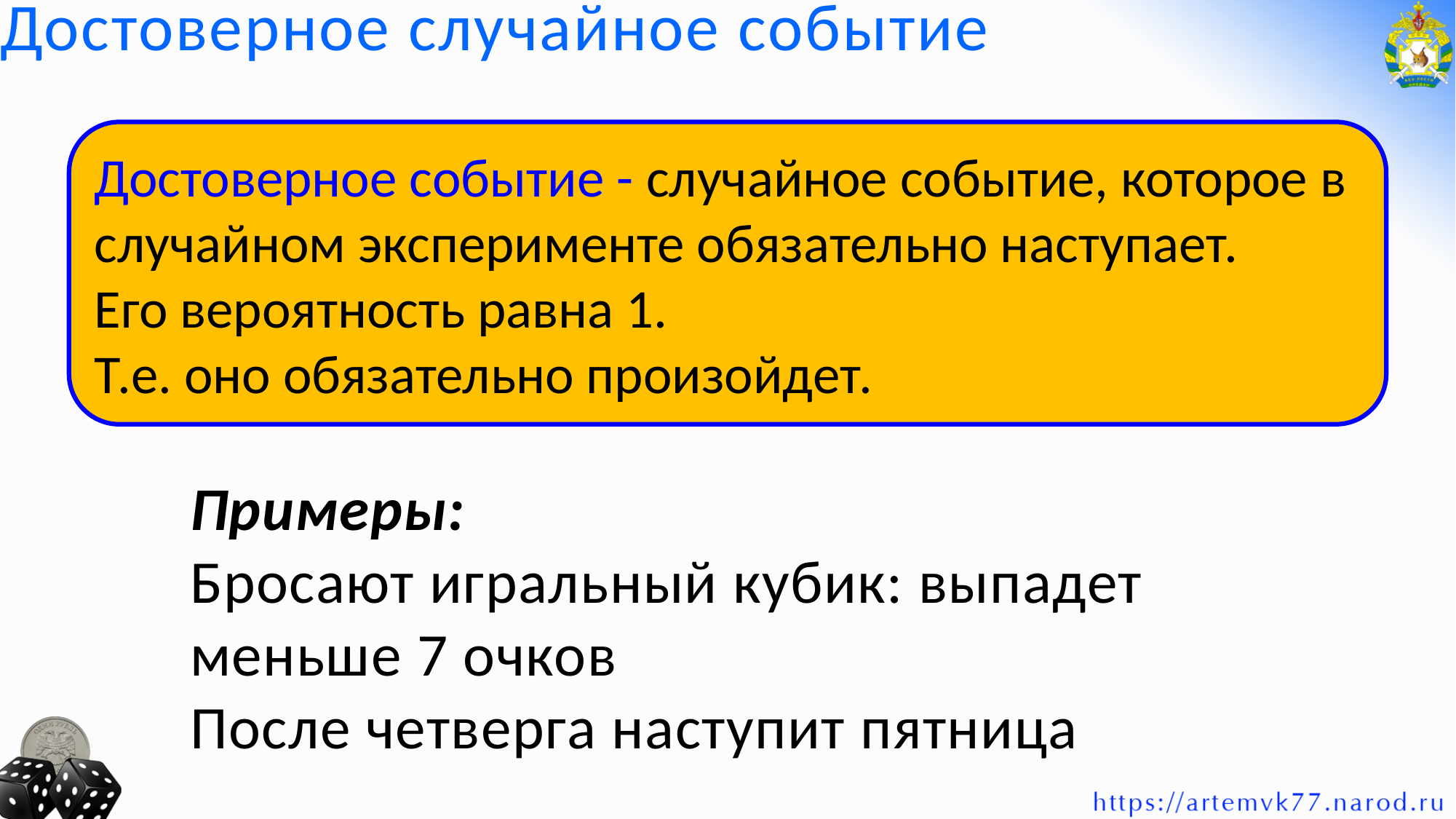

Достоверное случайное событие
Достоверное событие - случайное событие, которое в случайном эксперименте обязательно наступает.
Его вероятность равна 1.
Т.е. оно обязательно произойдет.

Примеры:
Бросают игральный кубик: выпадет меньше 7 очков
После четверга наступит пятница